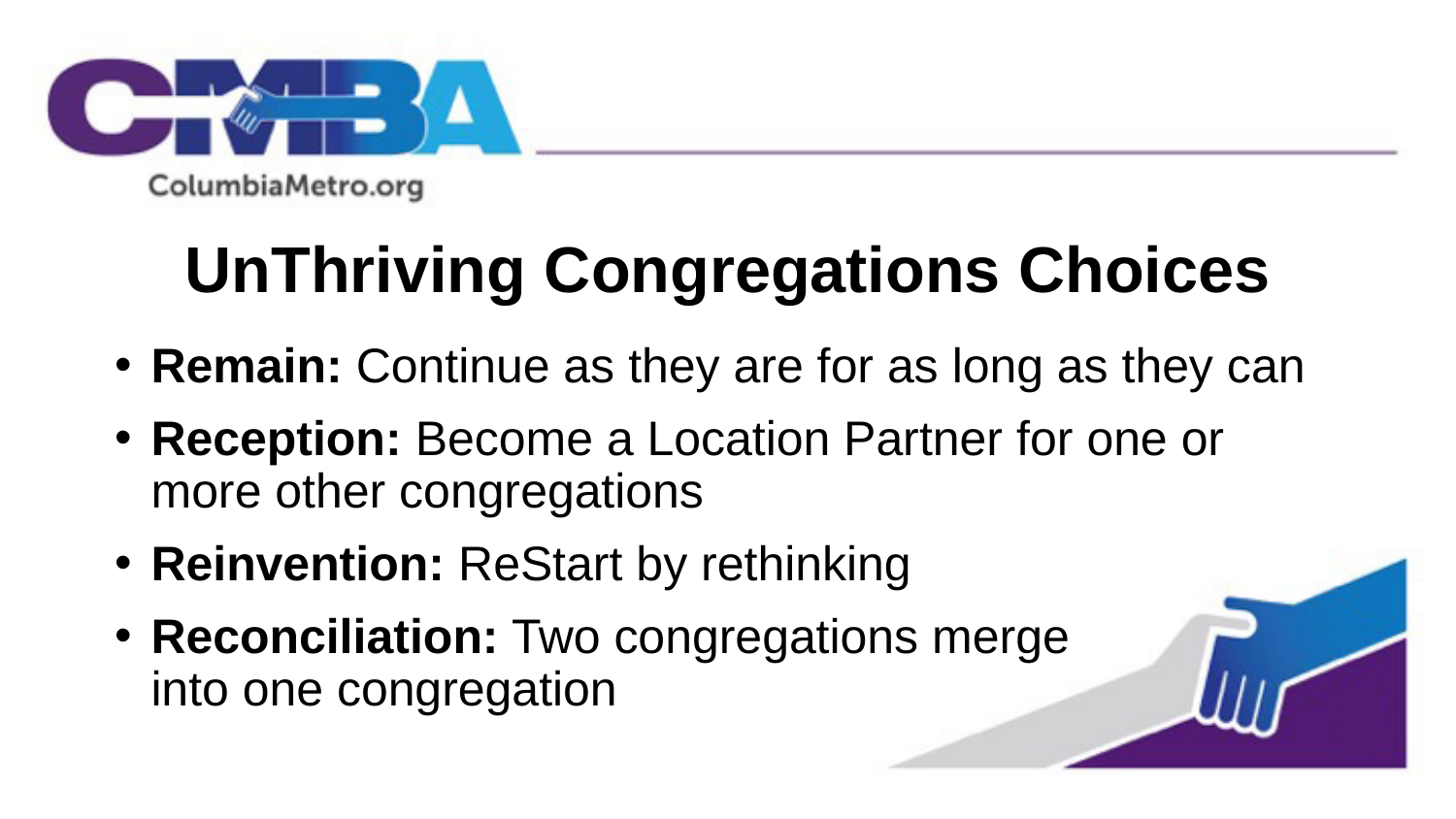

# UnThriving Congregations Choices
Remain: Continue as they are for as long as they can
Reception: Become a Location Partner for one or more other congregations
Reinvention: ReStart by rethinking
Reconciliation: Two congregations merge                into one congregation